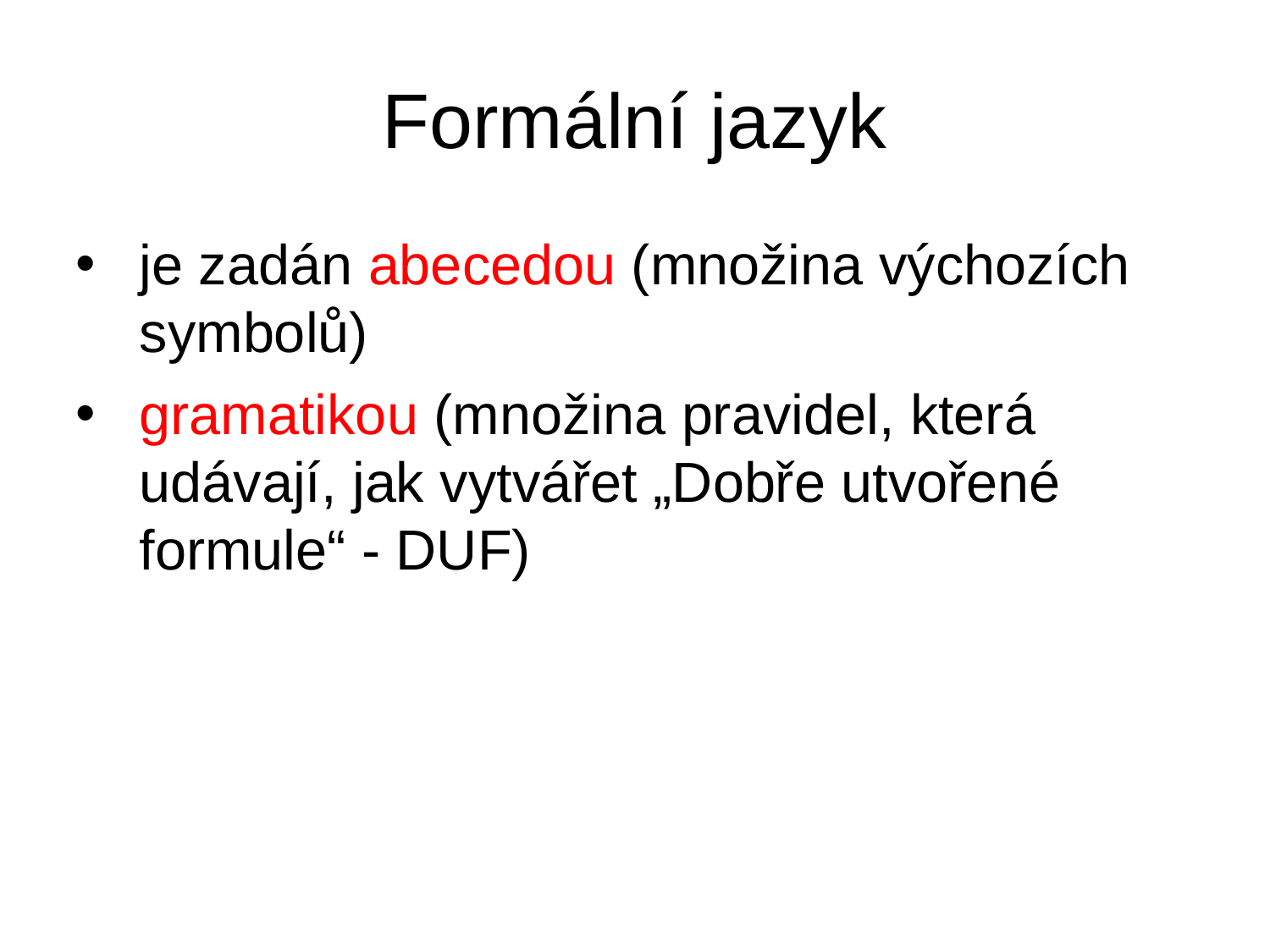

# Formální jazyk
je zadán abecedou (množina výchozích symbolů)
gramatikou (množina pravidel, která udávají, jak vytvářet „Dobře utvořené formule“ - DUF)